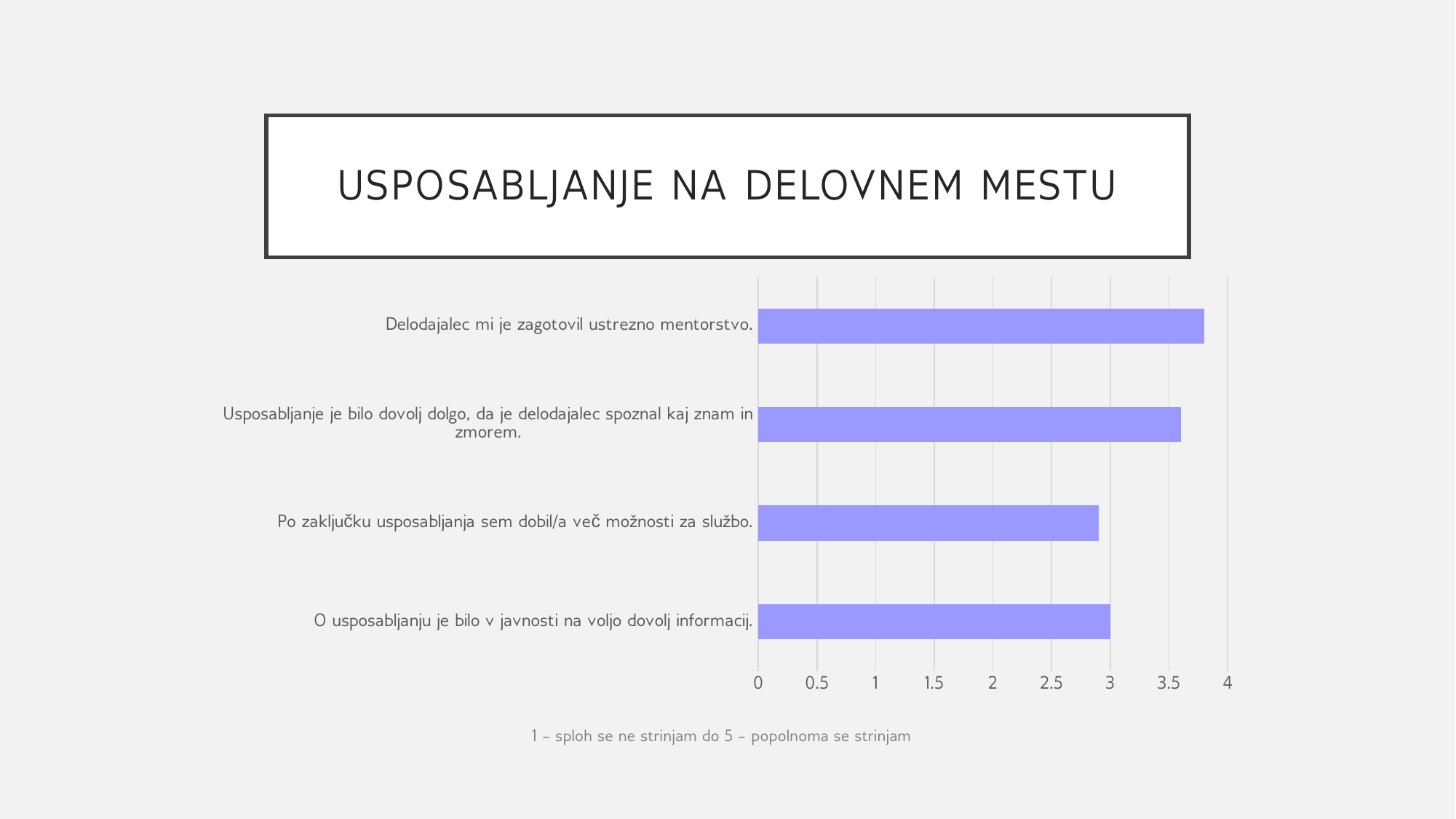

# Usposabljanje na delovnem mestu

### Chart

| Category | Nizi 1 |
|---|---|
| O usposabljanju je bilo v javnosti na voljo dovolj informacij. | 3.0 |
| Po zaključku usposabljanja sem dobil/a več možnosti za službo. | 2.9 |
| Usposabljanje je bilo dovolj dolgo, da je delodajalec spoznal kaj znam in zmorem. | 3.6 |
| Delodajalec mi je zagotovil ustrezno mentorstvo. | 3.8 |
1 – sploh se ne strinjam do 5 – popolnoma se strinjam